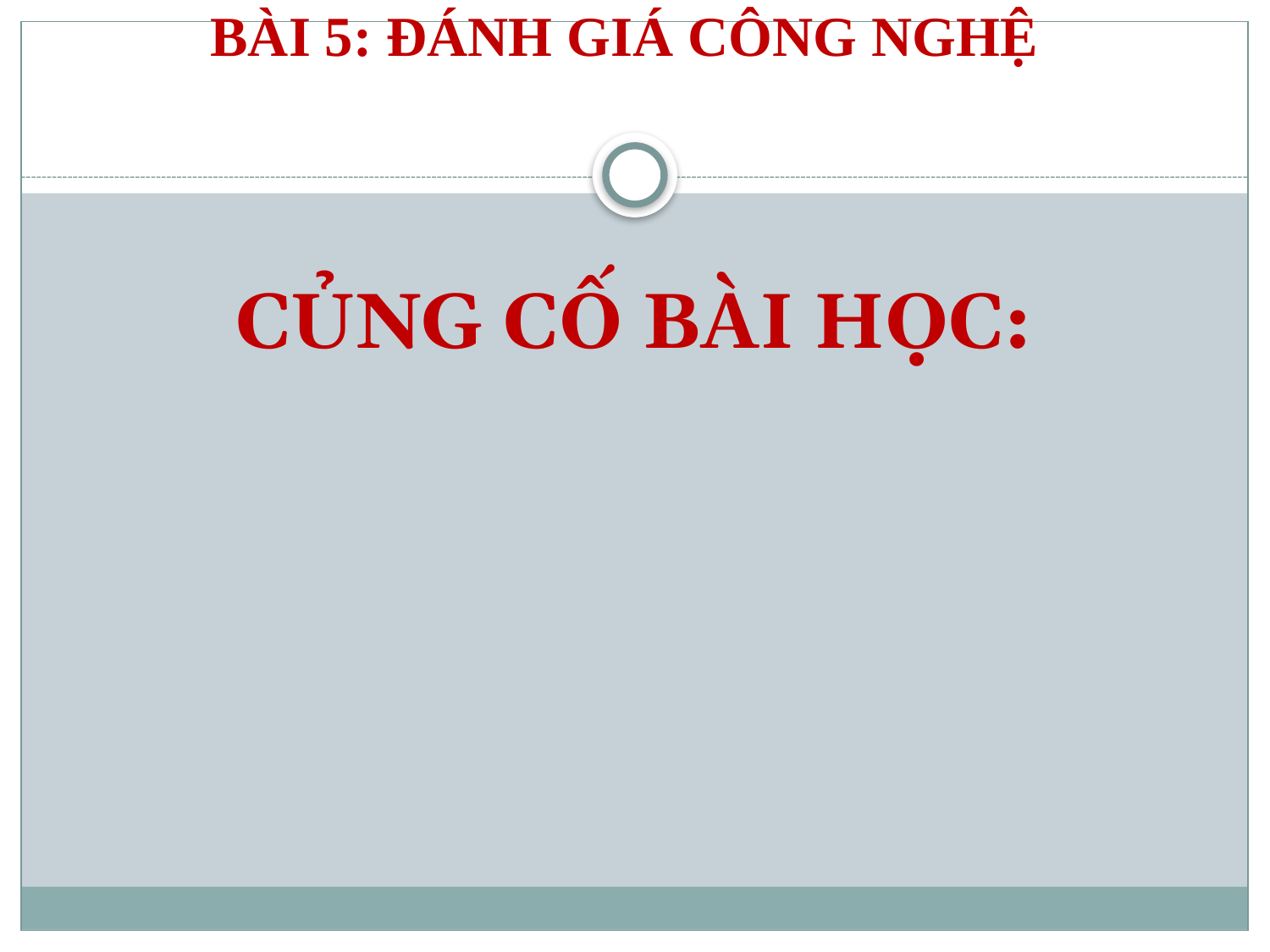

BÀI 5: ĐÁNH GIÁ CÔNG NGHỆ
# CỦNG CỐ BÀI HỌC: